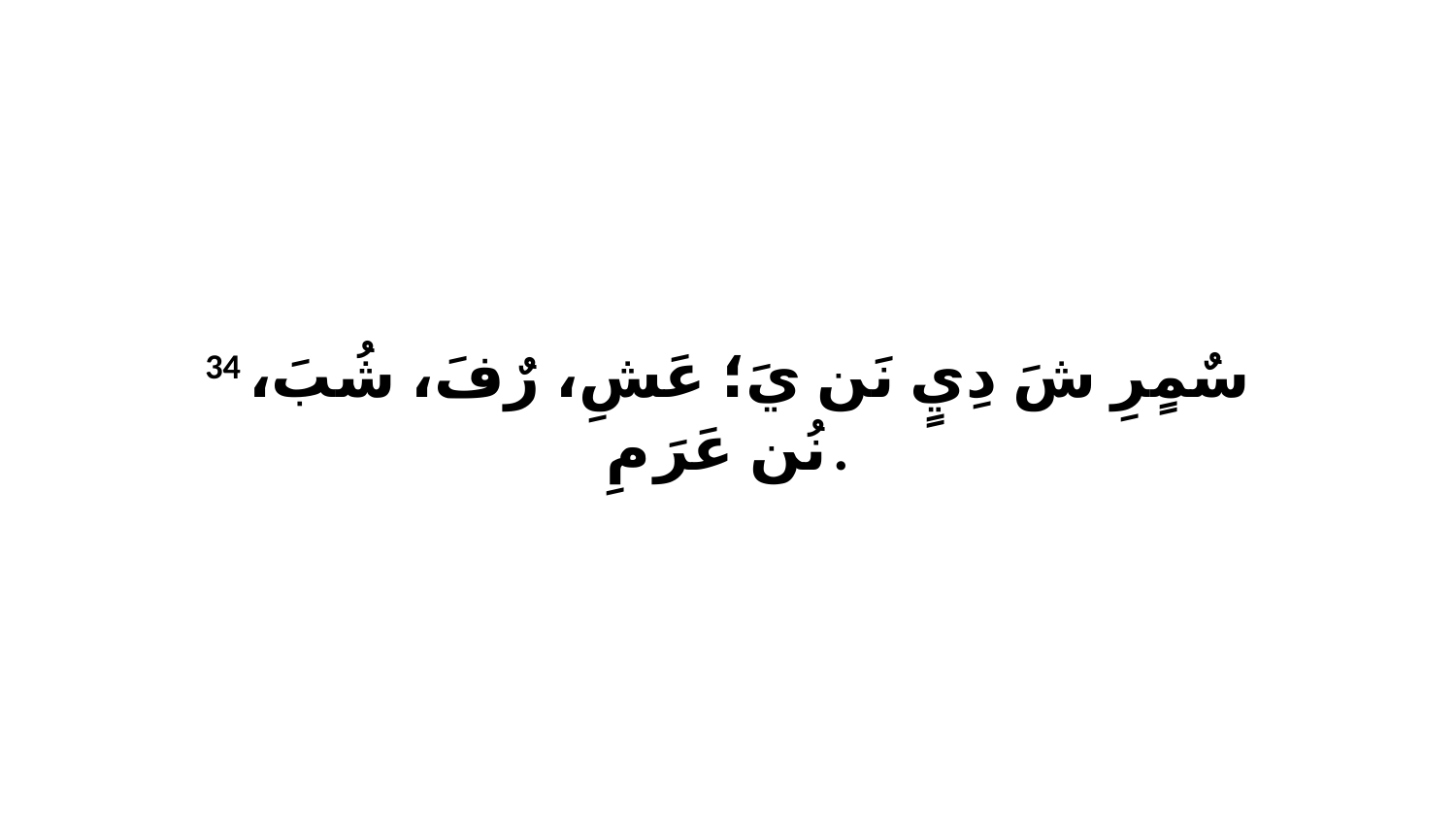

34 سٌمٍرِ شَ دِيٍ نَن يَ؛ عَشِ، رٌفَ، شُبَ، نُن عَرَ مِ.